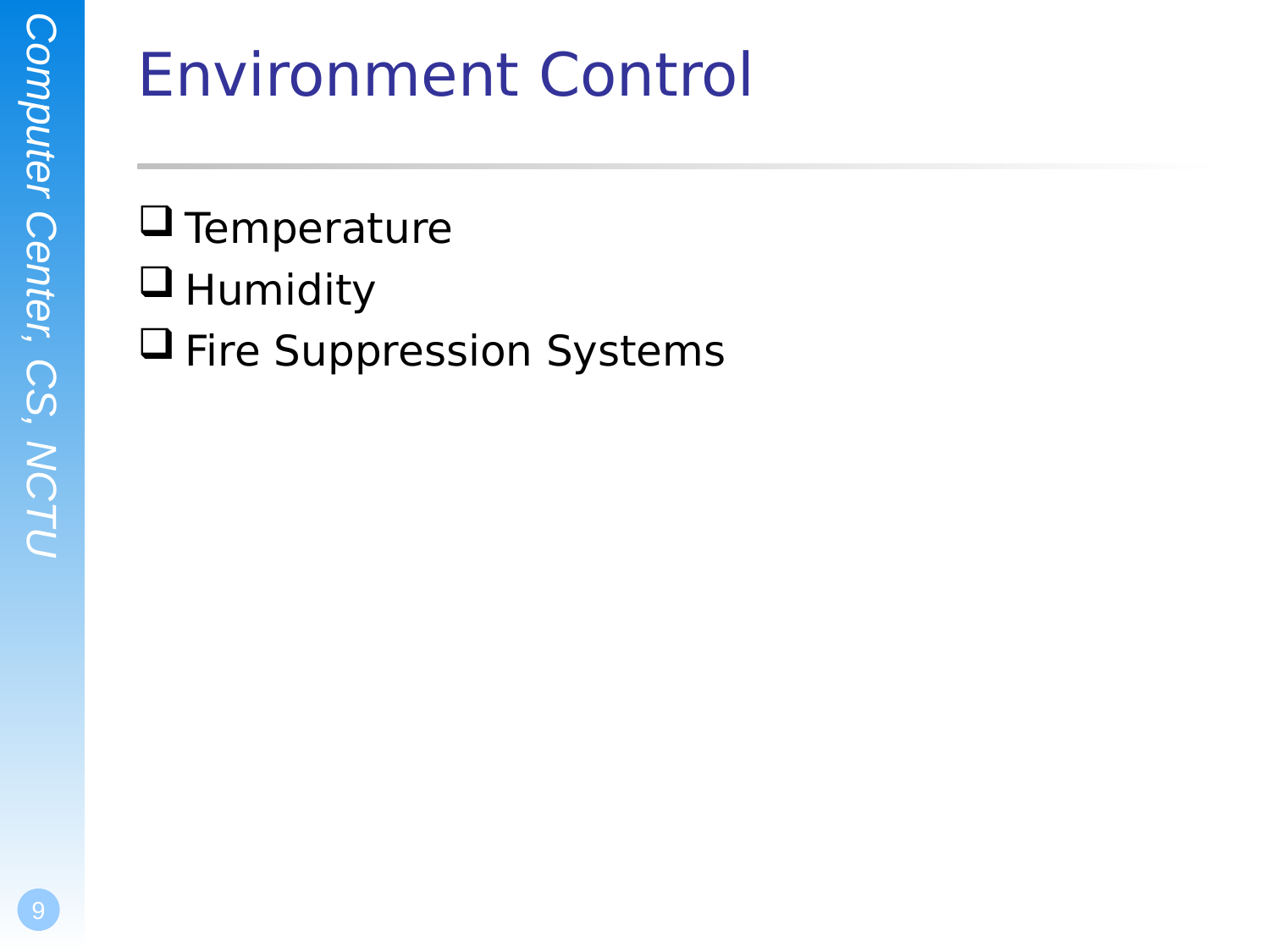

# Environment Control
Temperature
Humidity
Fire Suppression Systems